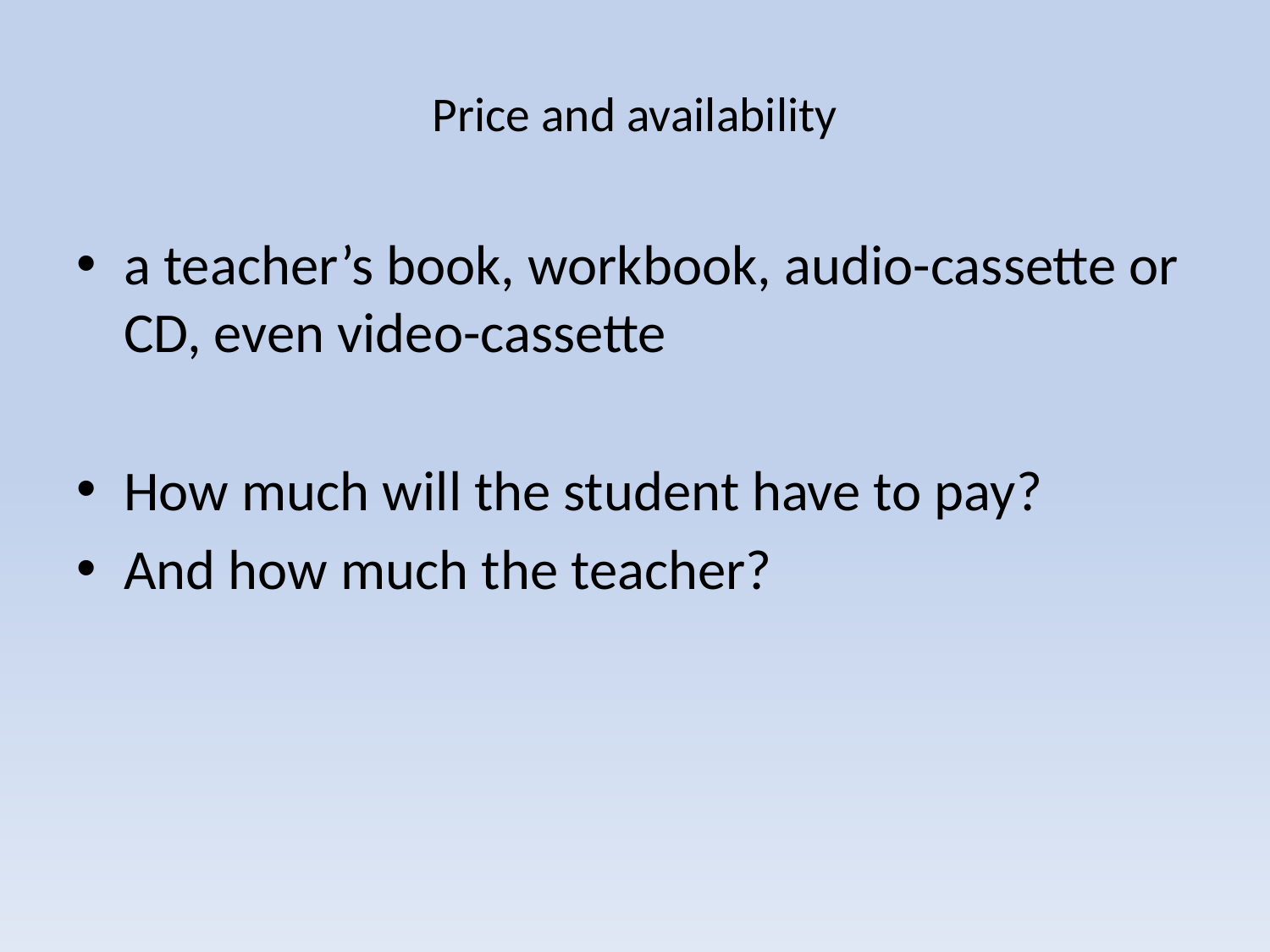

# Price and availability
a teacher’s book, workbook, audio-cassette or CD, even video-cassette

How much will the student have to pay?
And how much the teacher?